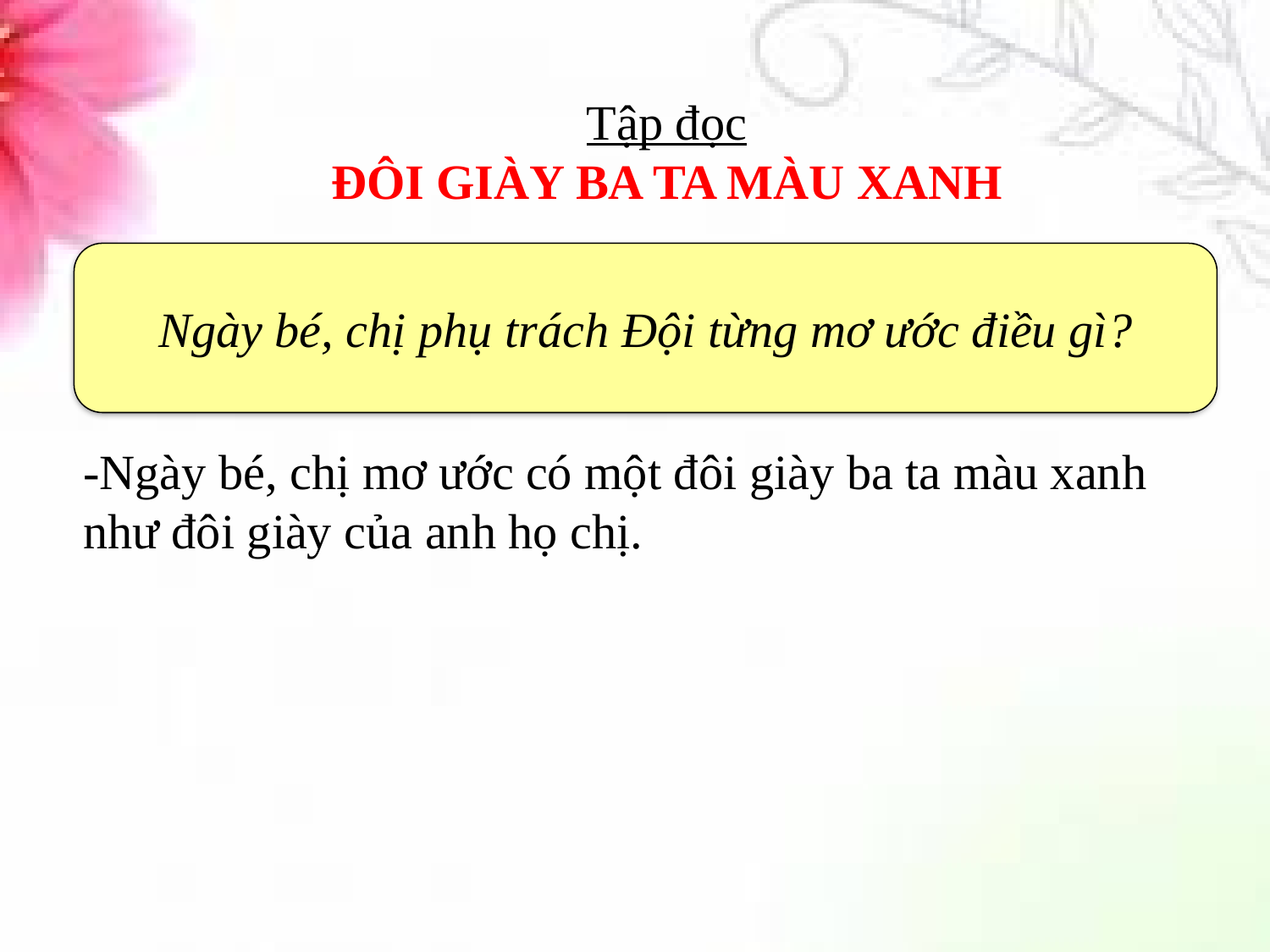

Tập đọc
ĐÔI GIÀY BA TA MÀU XANH
Ngày bé, chị phụ trách Đội từng mơ ước điều gì?
-Ngày bé, chị mơ ước có một đôi giày ba ta màu xanh như đôi giày của anh họ chị.